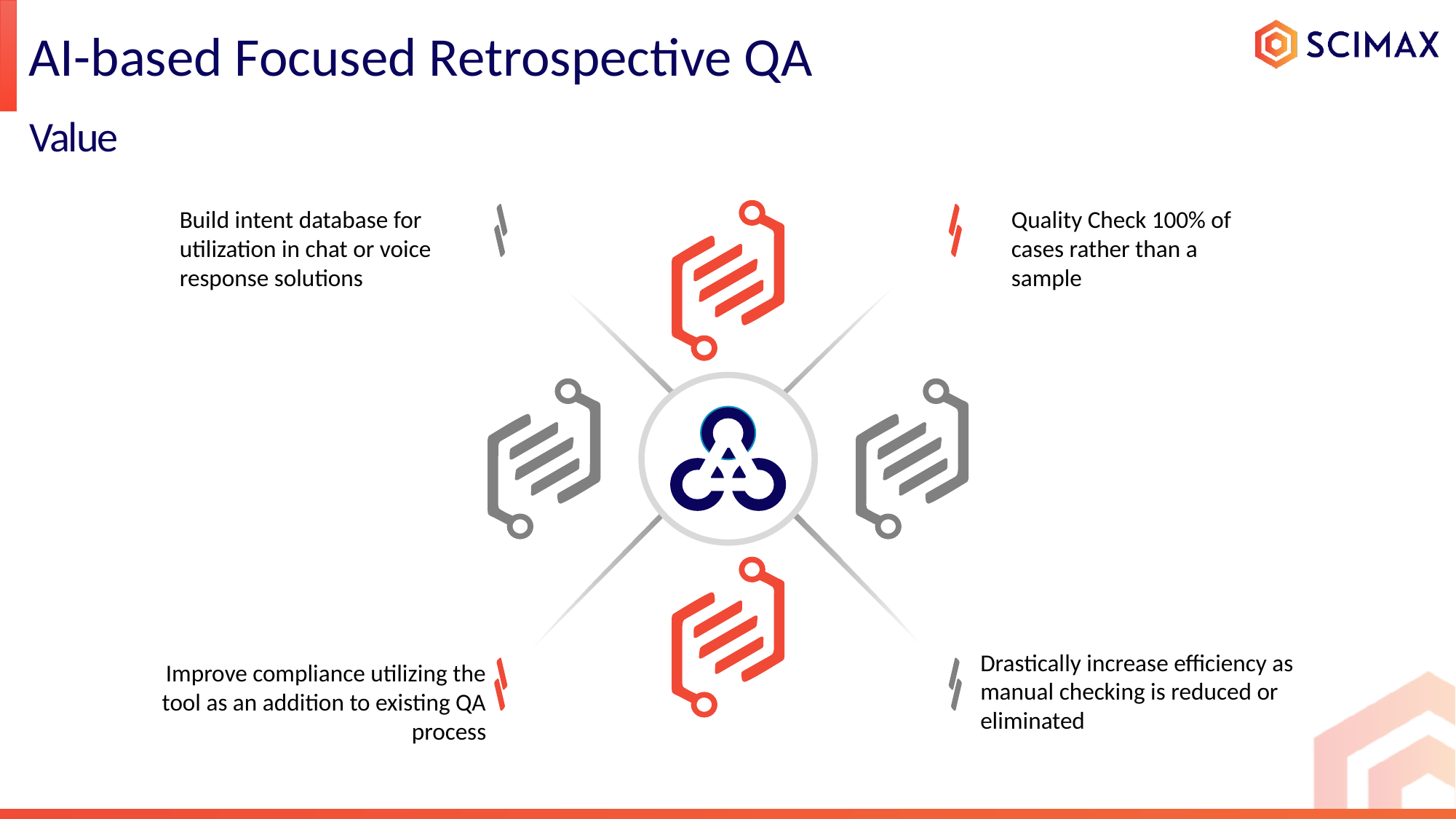

AI-based Focused Retrospective QA
Value

Build intent database for utilization in chat or voice response solutions

Quality Check 100% of cases rather than a sample

Drastically increase efficiency as manual checking is reduced or eliminated

Improve compliance utilizing the tool as an addition to existing QA process